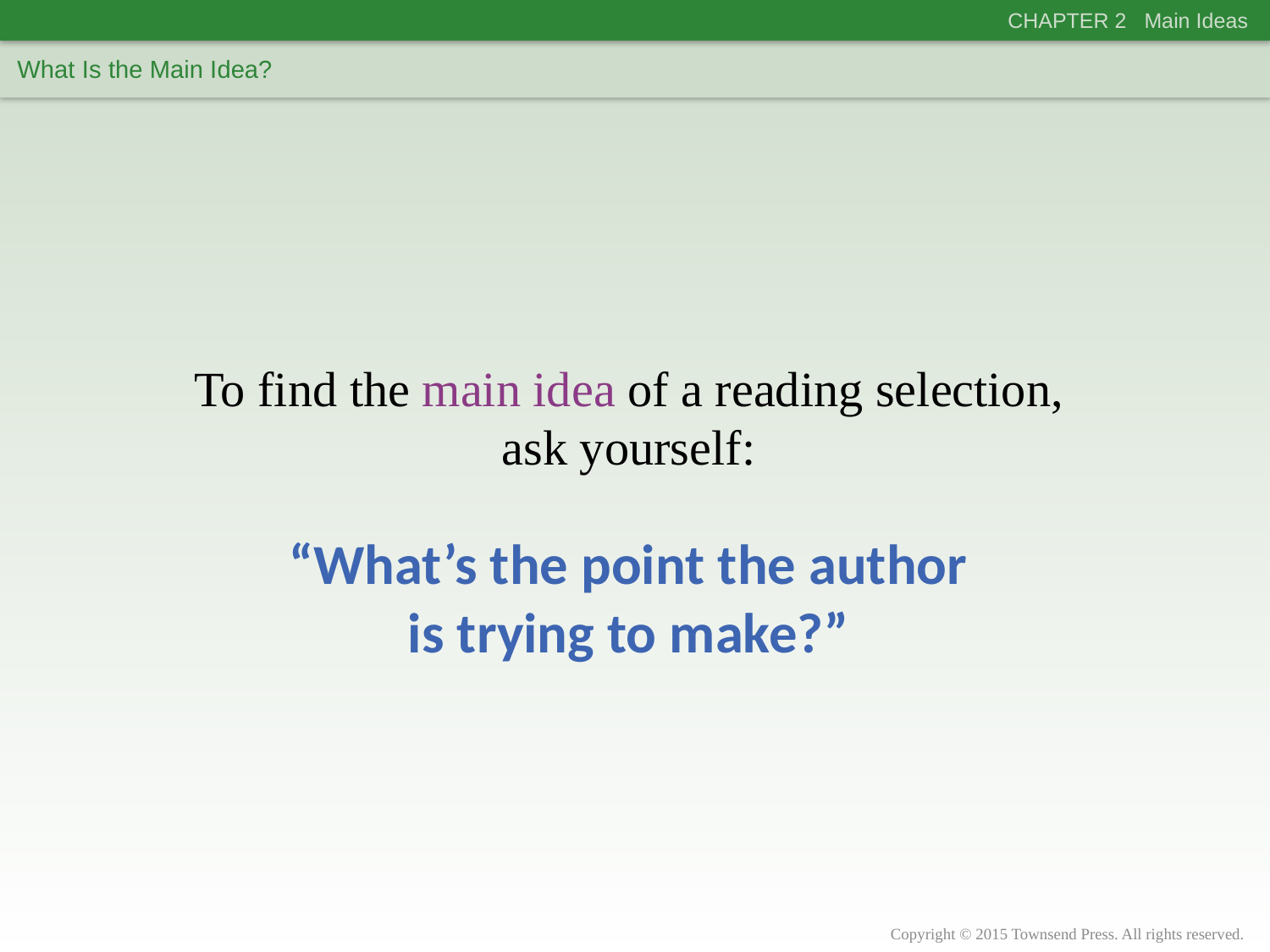

CHAPTER 2   Main Ideas

What Is the Main Idea?
To find the main idea of a reading selection,
ask yourself:

“What’s the point the author
is trying to make?”
Copyright © 2015 Townsend Press. All rights reserved.